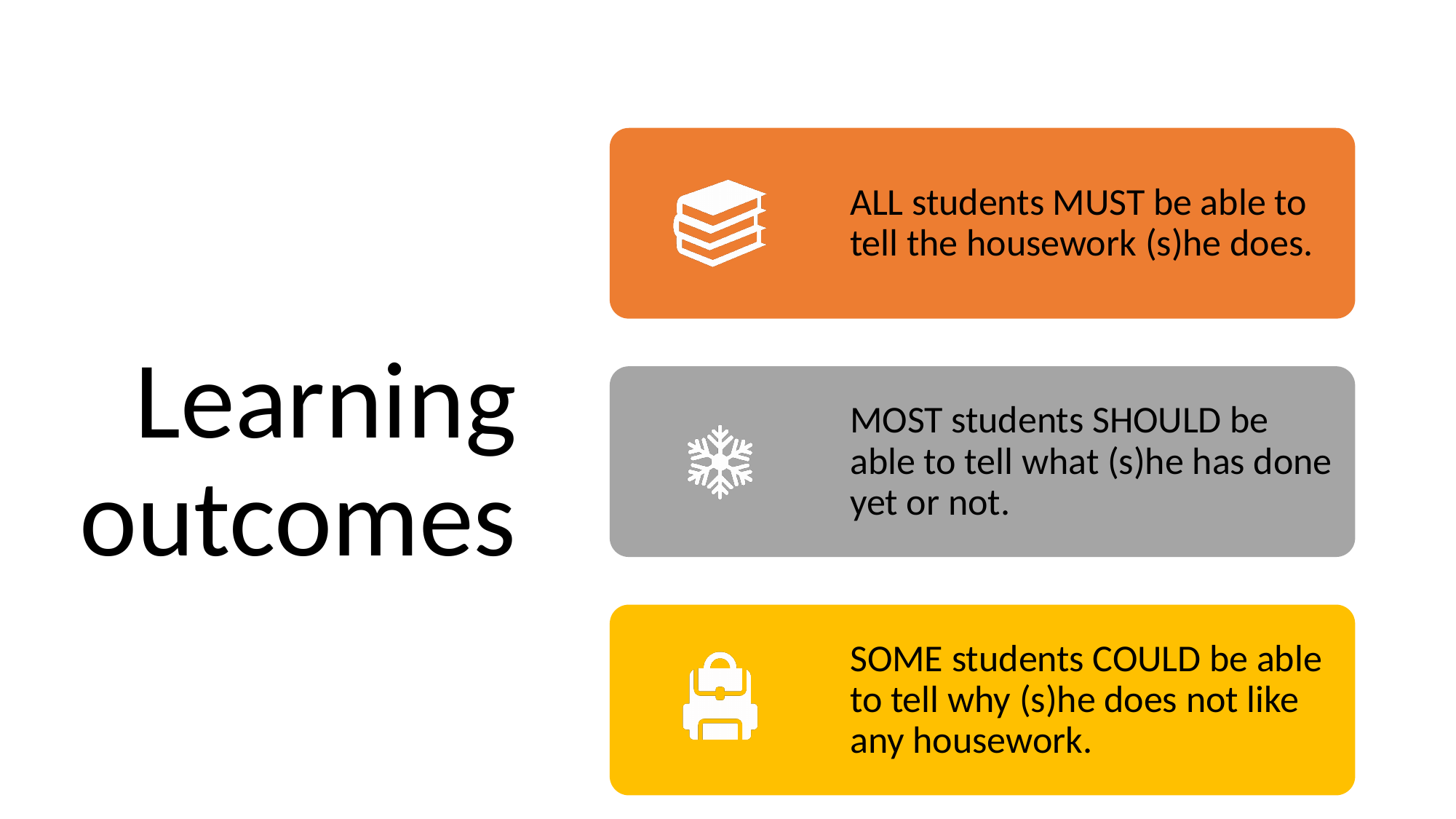

ALL students MUST be able to tell the housework (s)he does.
MOST students SHOULD be able to tell what (s)he has done yet or not.
SOME students COULD be able to tell why (s)he does not like any housework.
# Learning outcomes